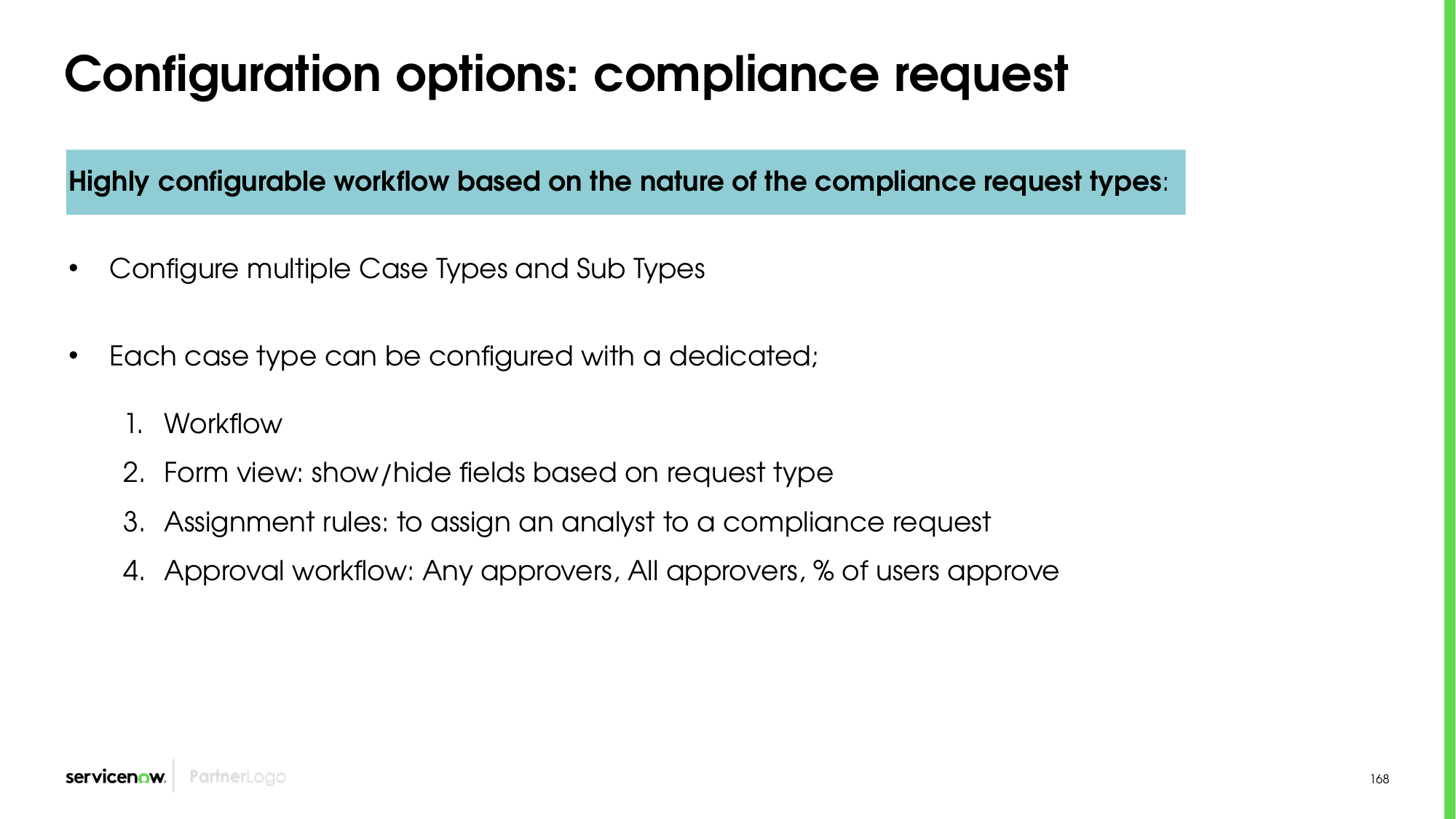

# Configuration options: compliance request

Highly configurable workflow based on the nature of the compliance request types:

Configure multiple Case Types and Sub Types

Each case type can be configured with a dedicated;
Workflow
Form view: show/hide fields based on request type
Assignment rules: to assign an analyst to a compliance request
Approval workflow: Any approvers, All approvers, % of users approve